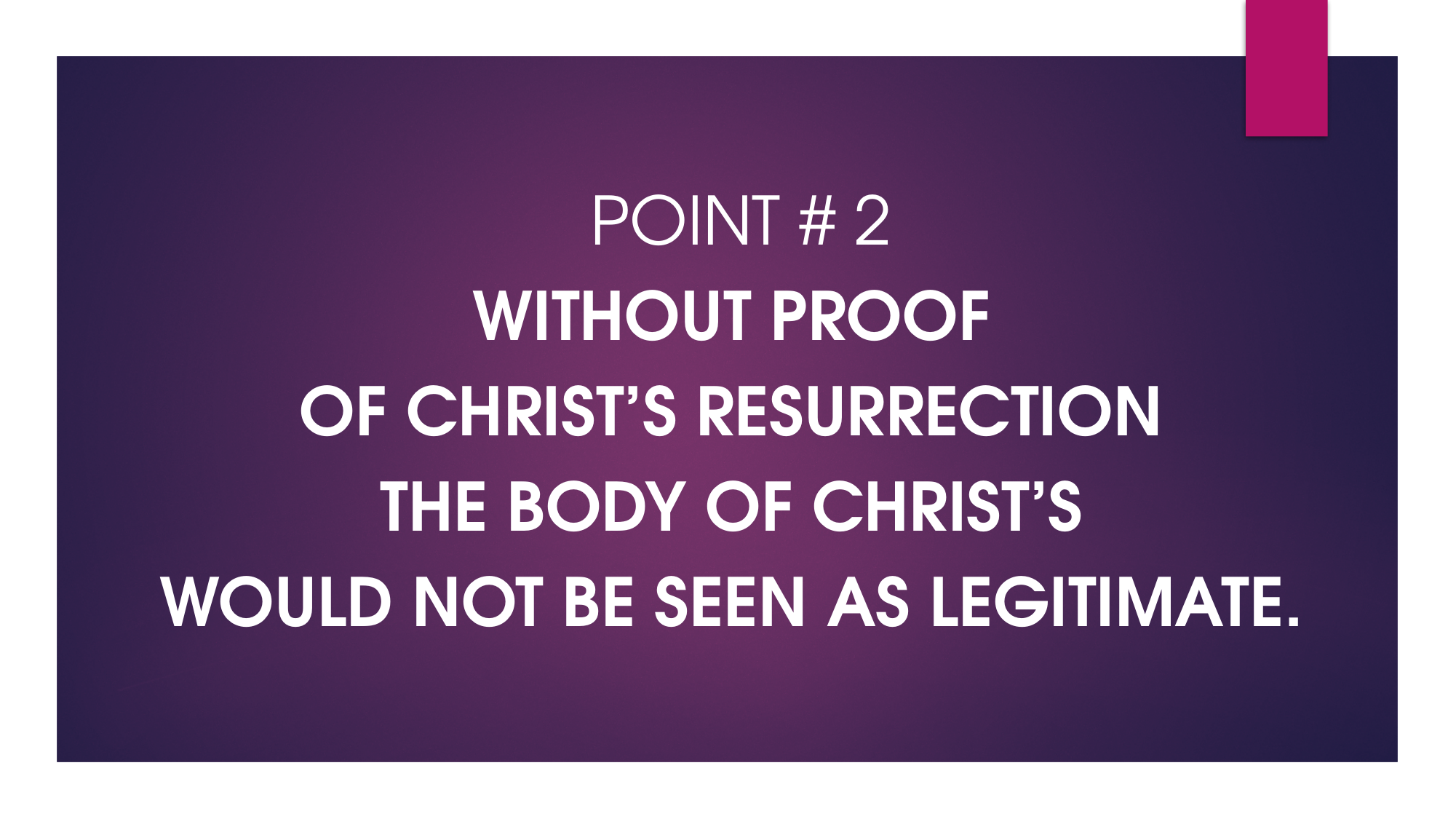

Point # 2
Without proof
of Christ’s resurrection
the body of Christ’s
would not be seen as legitimate.
#